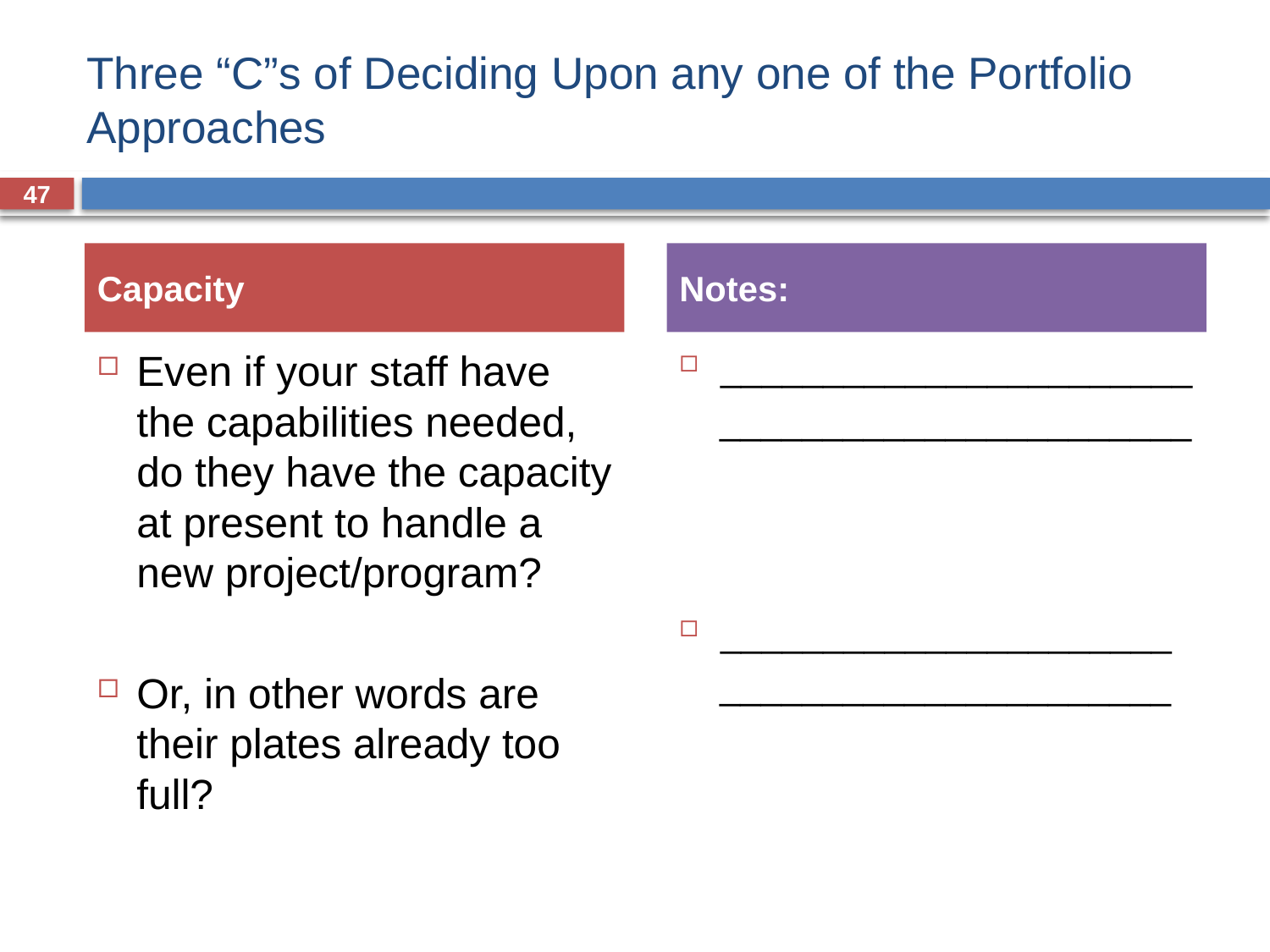

# Three “C”s of Deciding Upon any one of the Portfolio Approaches
47
Capacity
Notes:
Even if your staff have the capabilities needed, do they have the capacity at present to handle a new project/program?

Or, in other words are their plates already too full?
_______________________
    _______________________

______________________
    ______________________